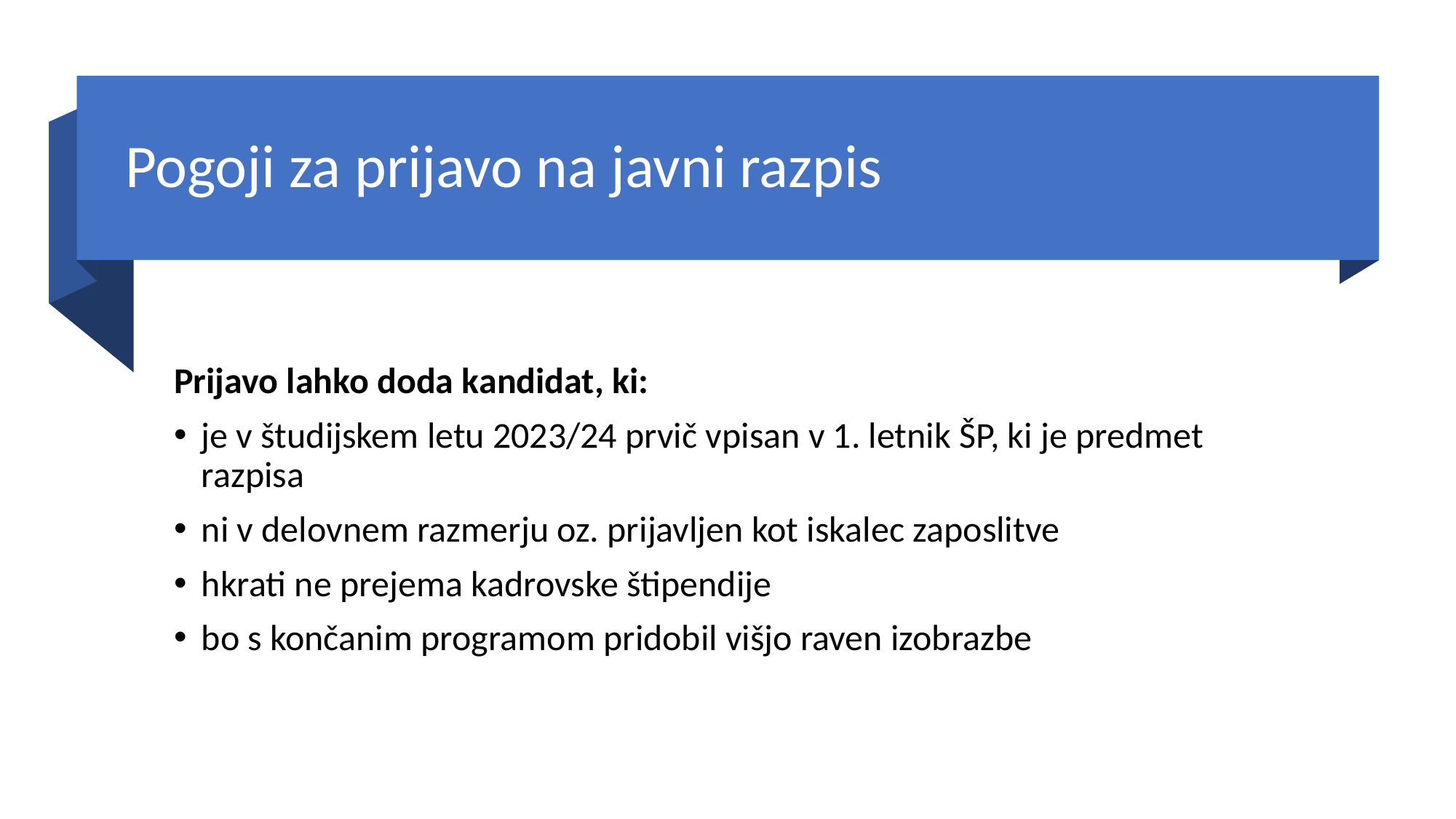

# Pogoji za prijavo na javni razpis

Prijavo lahko doda kandidat, ki:
je v študijskem letu 2023/24 prvič vpisan v 1. letnik ŠP, ki je predmet razpisa
ni v delovnem razmerju oz. prijavljen kot iskalec zaposlitve
hkrati ne prejema kadrovske štipendije
bo s končanim programom pridobil višjo raven izobrazbe